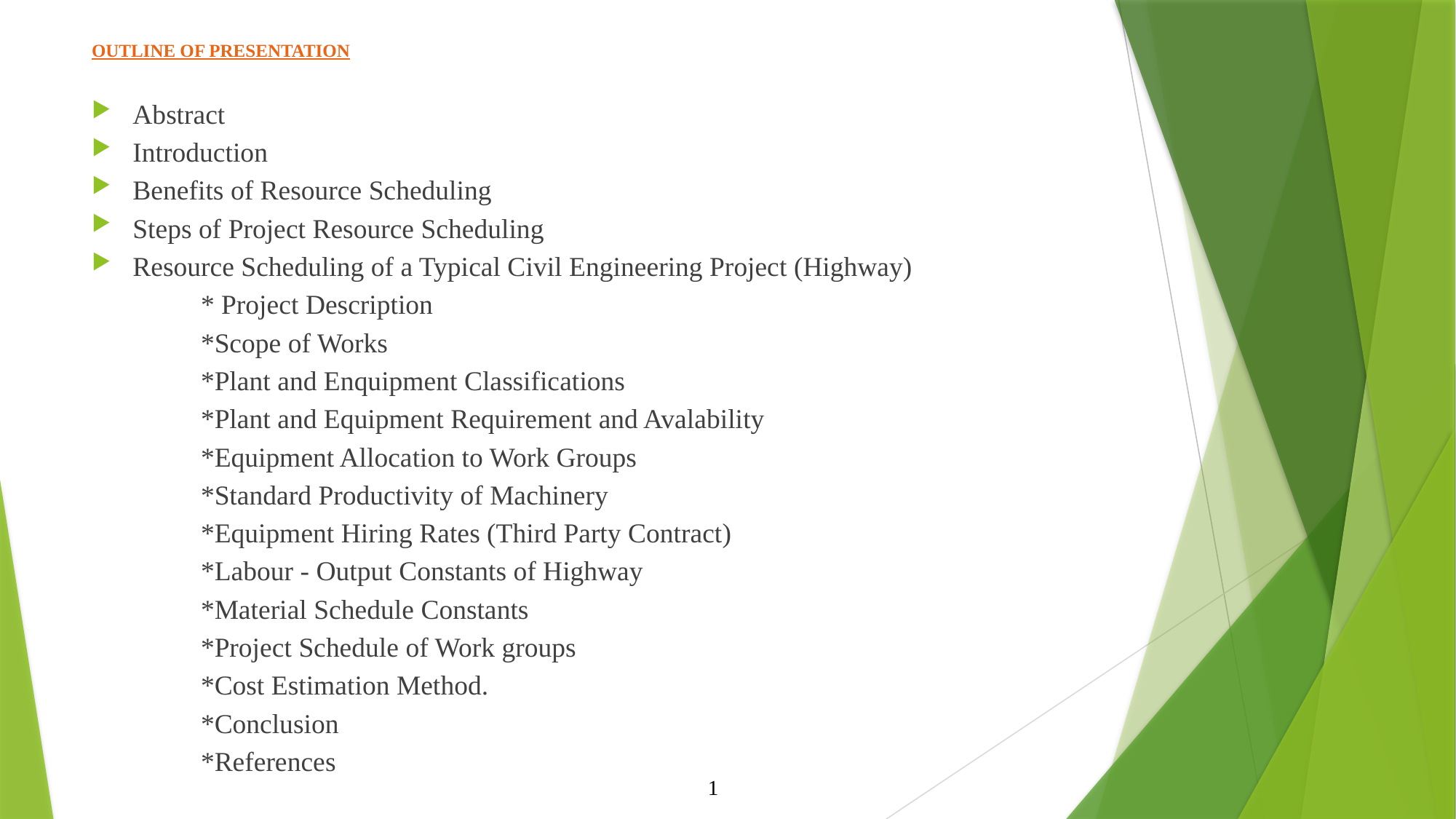

# OUTLINE OF PRESENTATION
Abstract
Introduction
Benefits of Resource Scheduling
Steps of Project Resource Scheduling
Resource Scheduling of a Typical Civil Engineering Project (Highway)
	* Project Description
	*Scope of Works
	*Plant and Enquipment Classifications
	*Plant and Equipment Requirement and Avalability
	*Equipment Allocation to Work Groups
	*Standard Productivity of Machinery
	*Equipment Hiring Rates (Third Party Contract)
	*Labour - Output Constants of Highway
	*Material Schedule Constants
	*Project Schedule of Work groups
	*Cost Estimation Method.
	*Conclusion
	*References

1